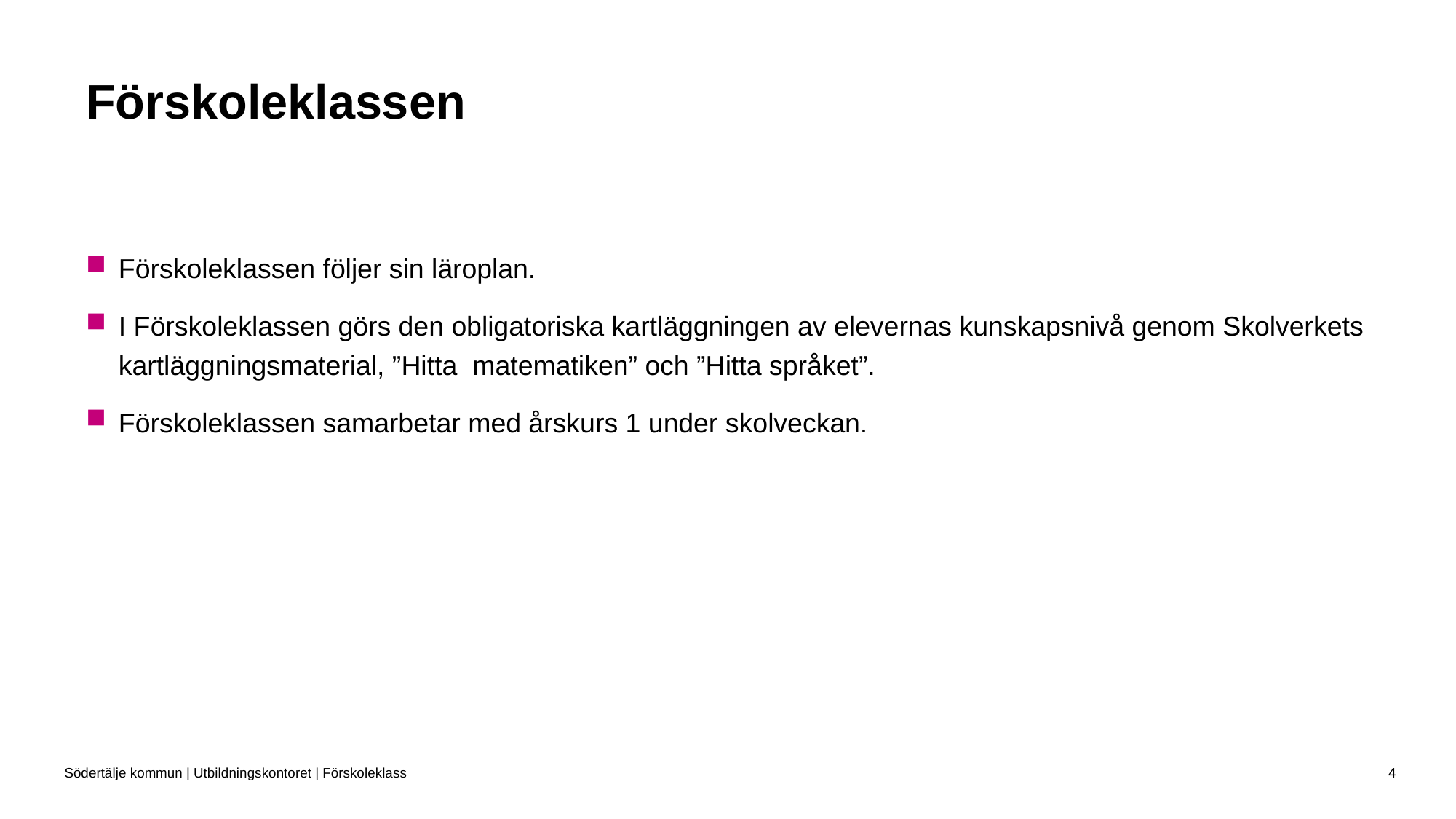

# Förskoleklassen

Förskoleklassen följer sin läroplan.
I Förskoleklassen görs den obligatoriska kartläggningen av elevernas kunskapsnivå genom Skolverkets kartläggningsmaterial, ”Hitta  matematiken” och ”Hitta språket”.
Förskoleklassen samarbetar med årskurs 1 under skolveckan.

Södertälje kommun | Utbildningskontoret | Förskoleklass
4